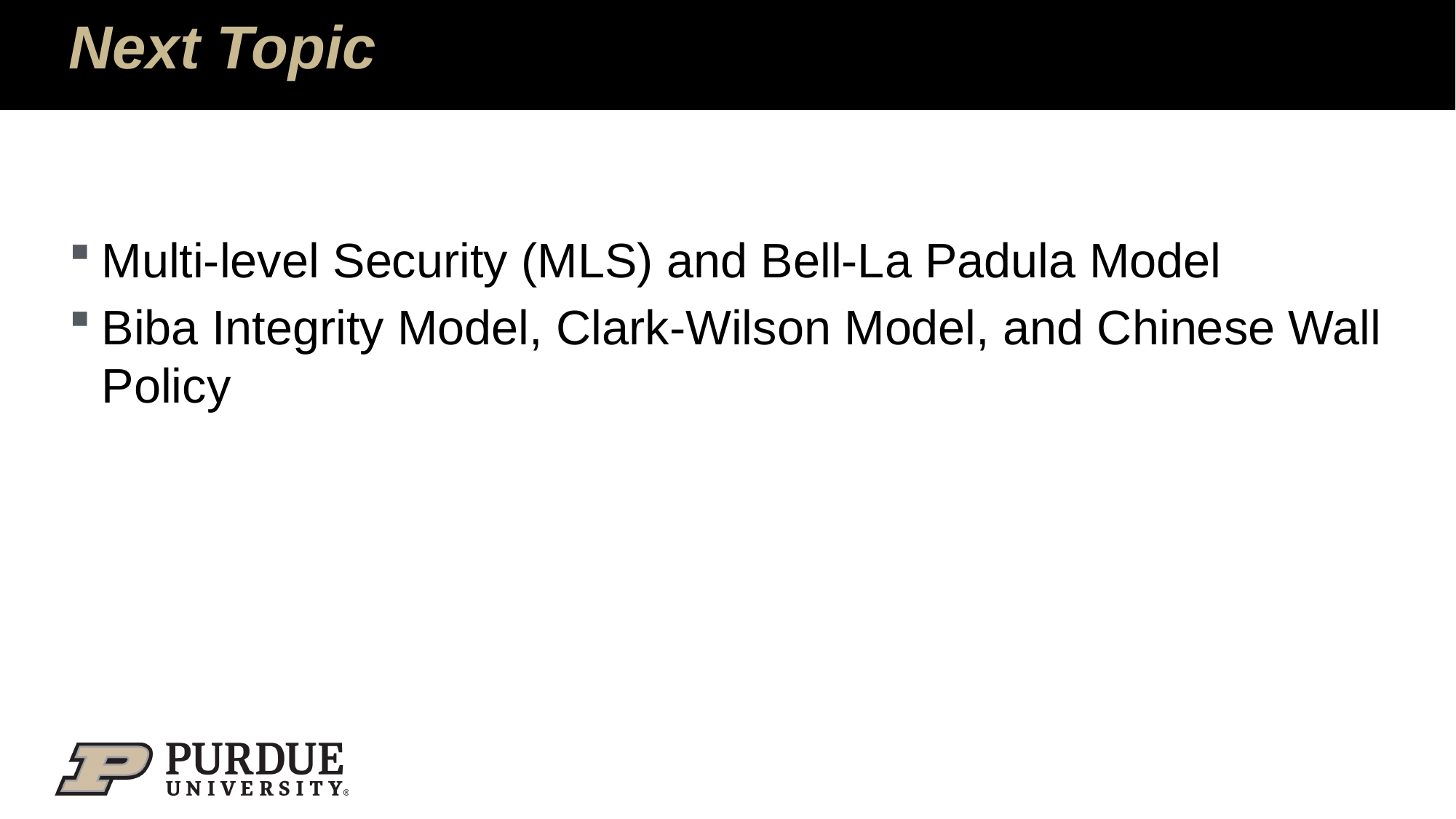

# Next Topic

Multi-level Security (MLS) and Bell-La Padula Model
Biba Integrity Model, Clark-Wilson Model, and Chinese Wall Policy